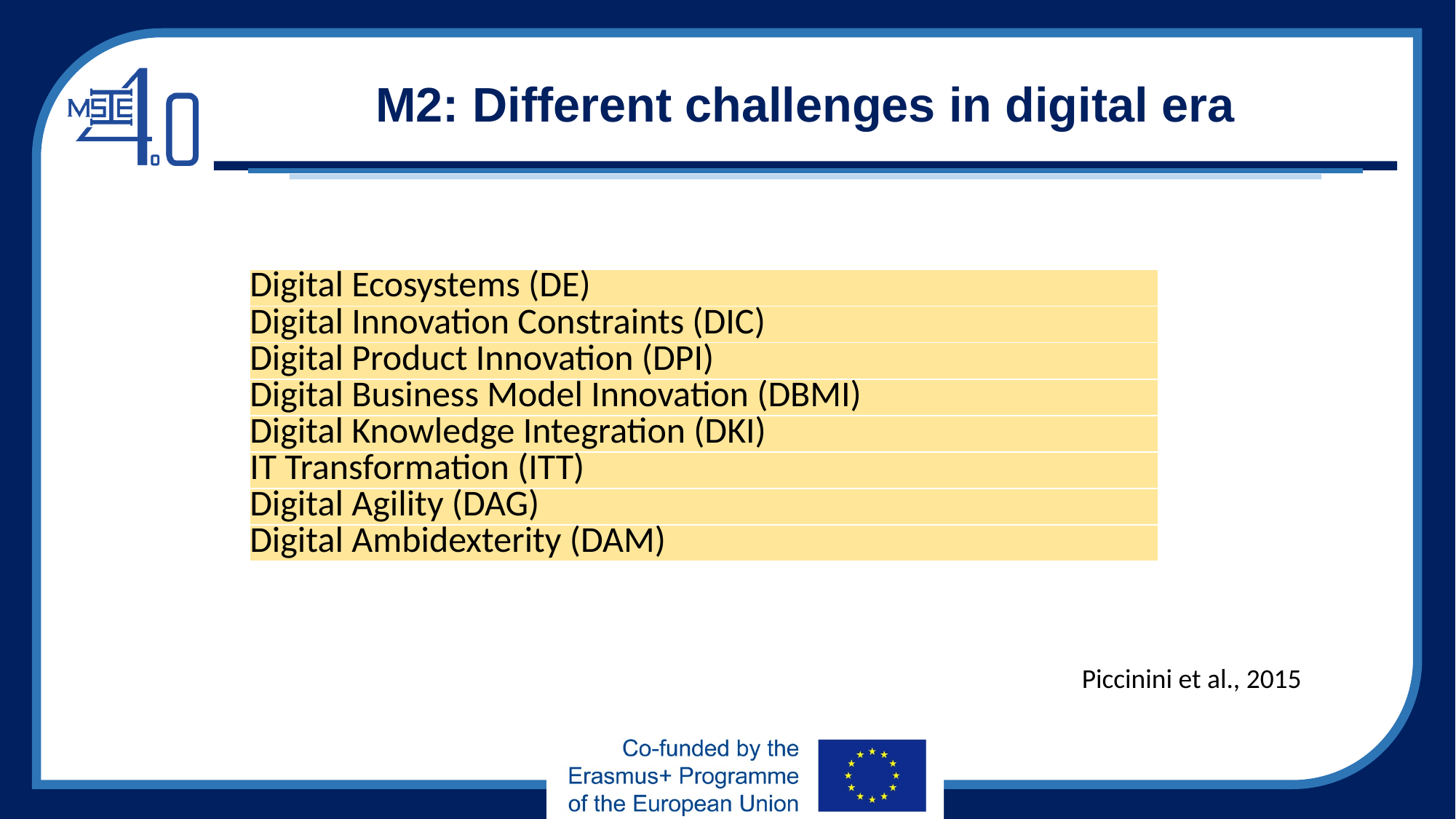

# M2: Different challenges in digital era
| Digital Ecosystems (DE) |
| --- |
| Digital Innovation Constraints (DIC) |
| Digital Product Innovation (DPI) |
| Digital Business Model Innovation (DBMI) |
| Digital Knowledge Integration (DKI) |
| IT Transformation (ITT) |
| Digital Agility (DAG) |
| Digital Ambidexterity (DAM) |
Piccinini et al., 2015